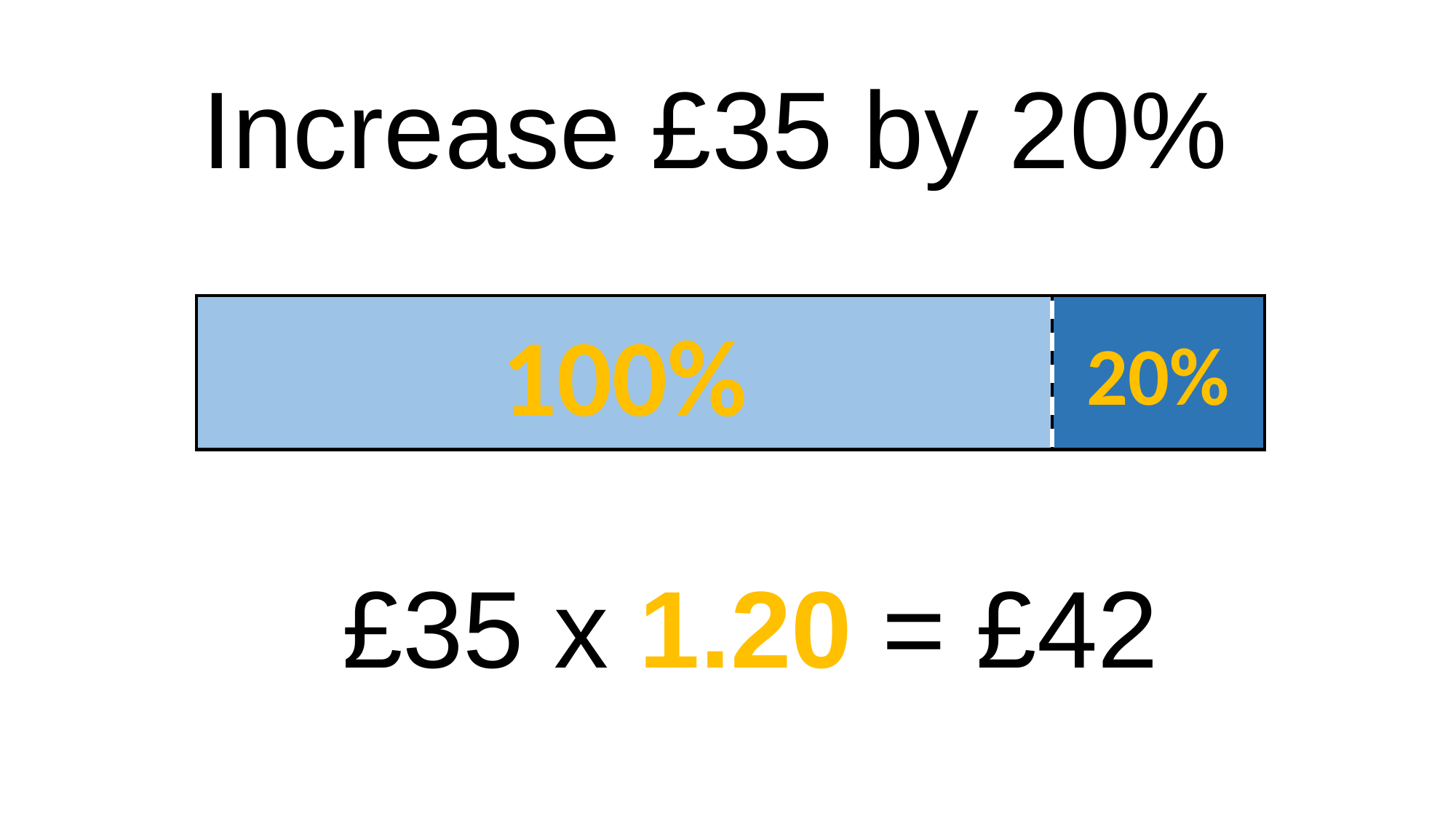

Increase £35 by 20%
100%
20%
£35 x 1.20 = £42